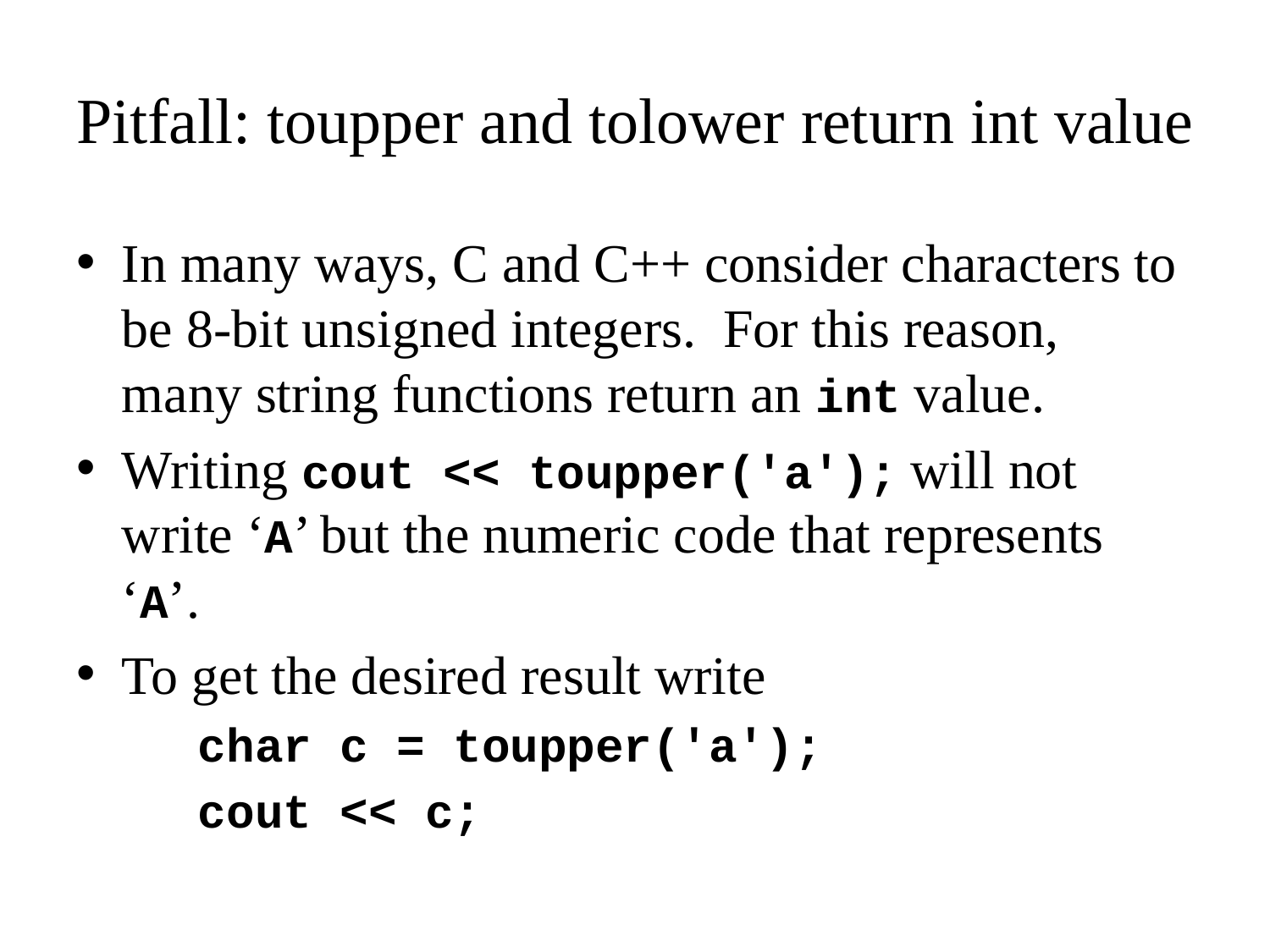

# Pitfall: toupper and tolower return int value
In many ways, C and C++ consider characters to be 8-bit unsigned integers.  For this reason, many string functions return an int value.
Writing cout << toupper('a'); will not write ‘A’ but the numeric code that represents ‘A’.
To get the desired result write
	char c = toupper('a');
	cout << c;